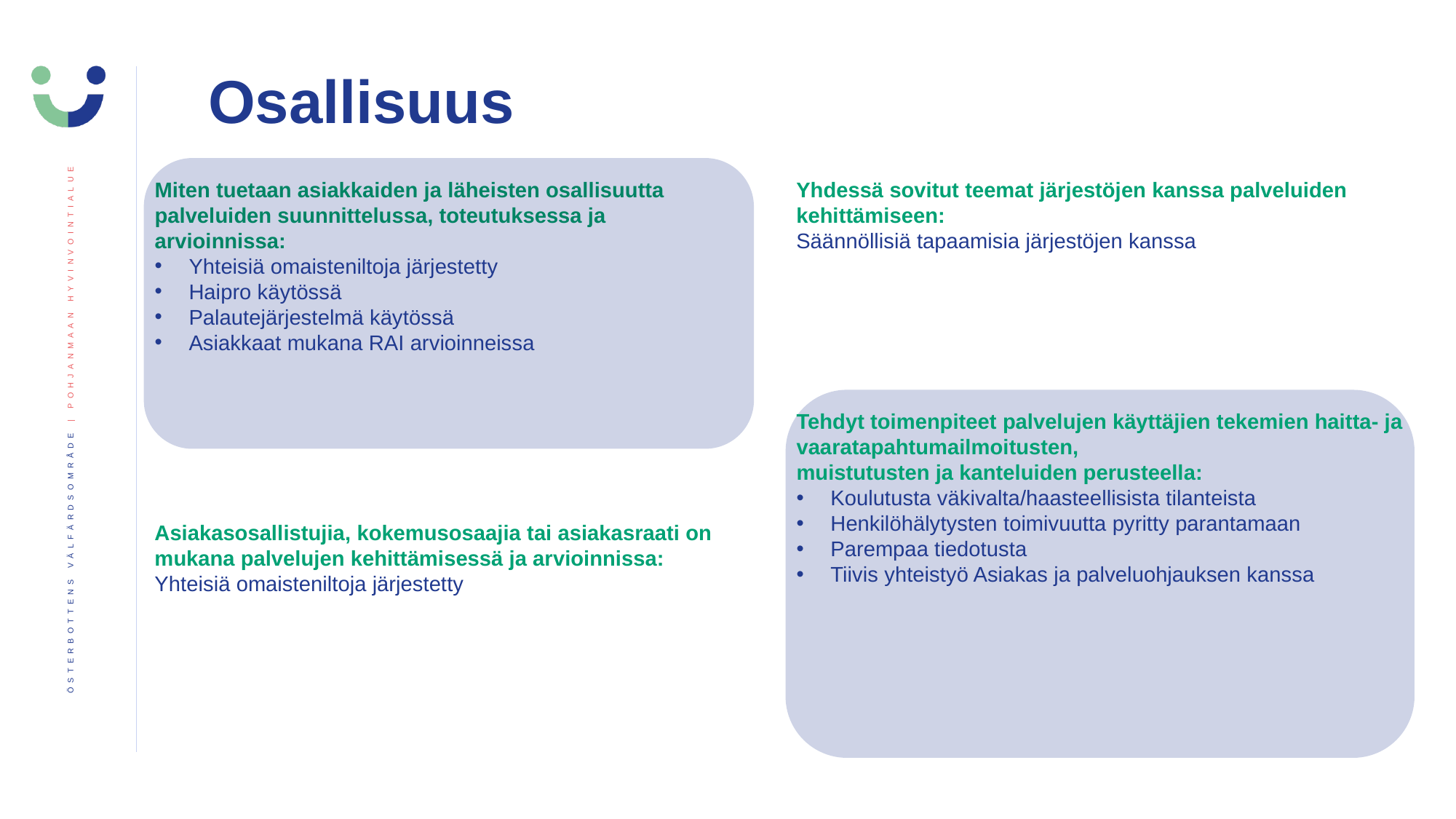

Osallisuus

Miten tuetaan asiakkaiden ja läheisten osallisuutta palveluiden suunnittelussa, toteutuksessa ja arvioinnissa:
Yhteisiä omaisteniltoja järjestetty
Haipro käytössä
Palautejärjestelmä käytössä
Asiakkaat mukana RAI arvioinneissa

Yhdessä sovitut teemat järjestöjen kanssa palveluiden kehittämiseen:
Säännöllisiä tapaamisia järjestöjen kanssa

Tehdyt toimenpiteet palvelujen käyttäjien tekemien haitta- ja vaaratapahtumailmoitusten,
muistutusten ja kanteluiden perusteella:
Koulutusta väkivalta/haasteellisista tilanteista
Henkilöhälytysten toimivuutta pyritty parantamaan
Parempaa tiedotusta
Tiivis yhteistyö Asiakas ja palveluohjauksen kanssa
Asiakasosallistujia, kokemusosaajia tai asiakasraati on mukana palvelujen kehittämisessä ja arvioinnissa:
Yhteisiä omaisteniltoja järjestetty

​